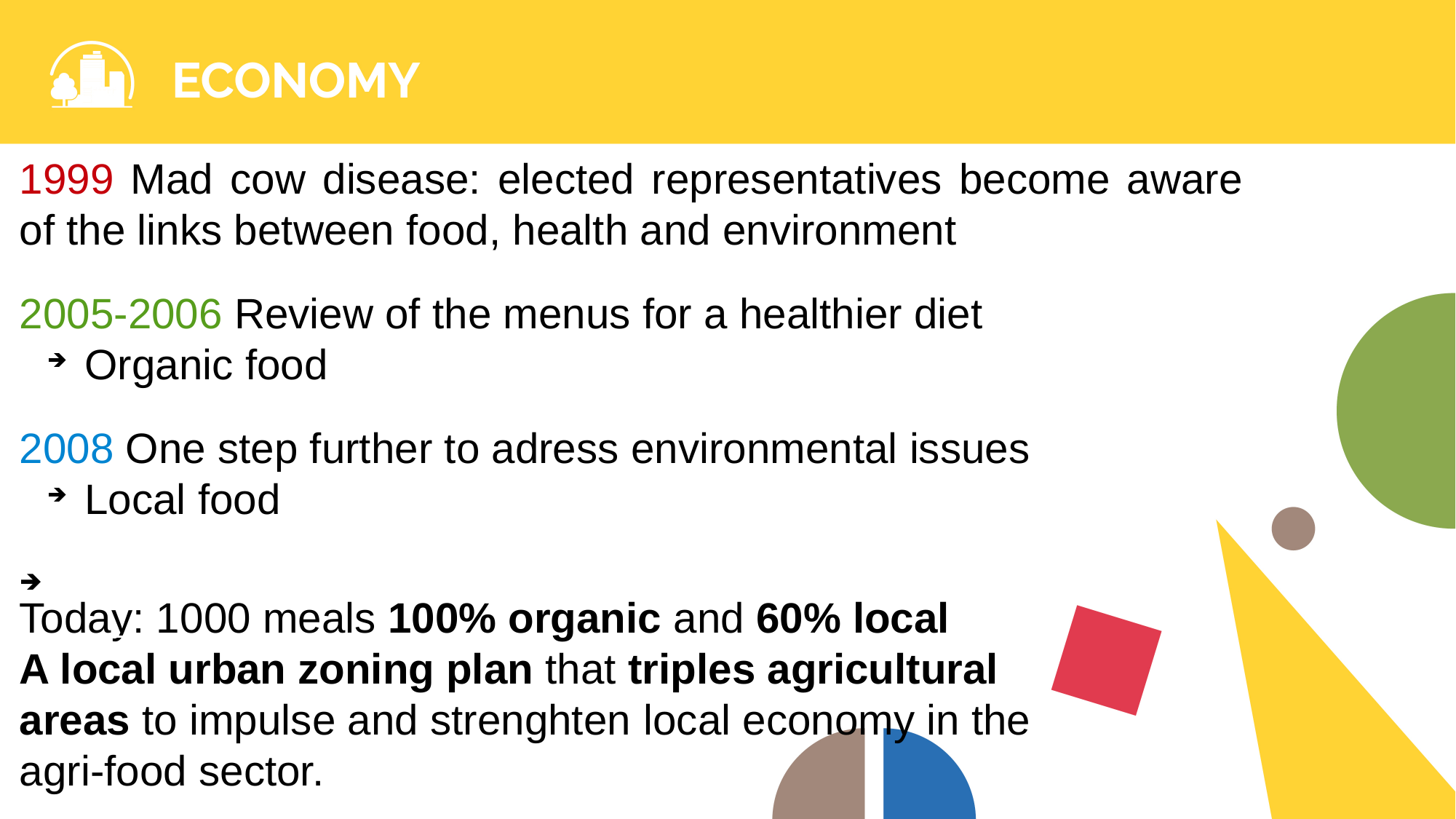

1999 Mad cow disease: elected representatives become aware of the links between food, health and environment

2005-2006 Review of the menus for a healthier diet
 Organic food

2008 One step further to adress environmental issues
 Local food

Today: 1000 meals 100% organic and 60% local
A local urban zoning plan that triples agricultural areas to impulse and strenghten local economy in the agri-food sector.